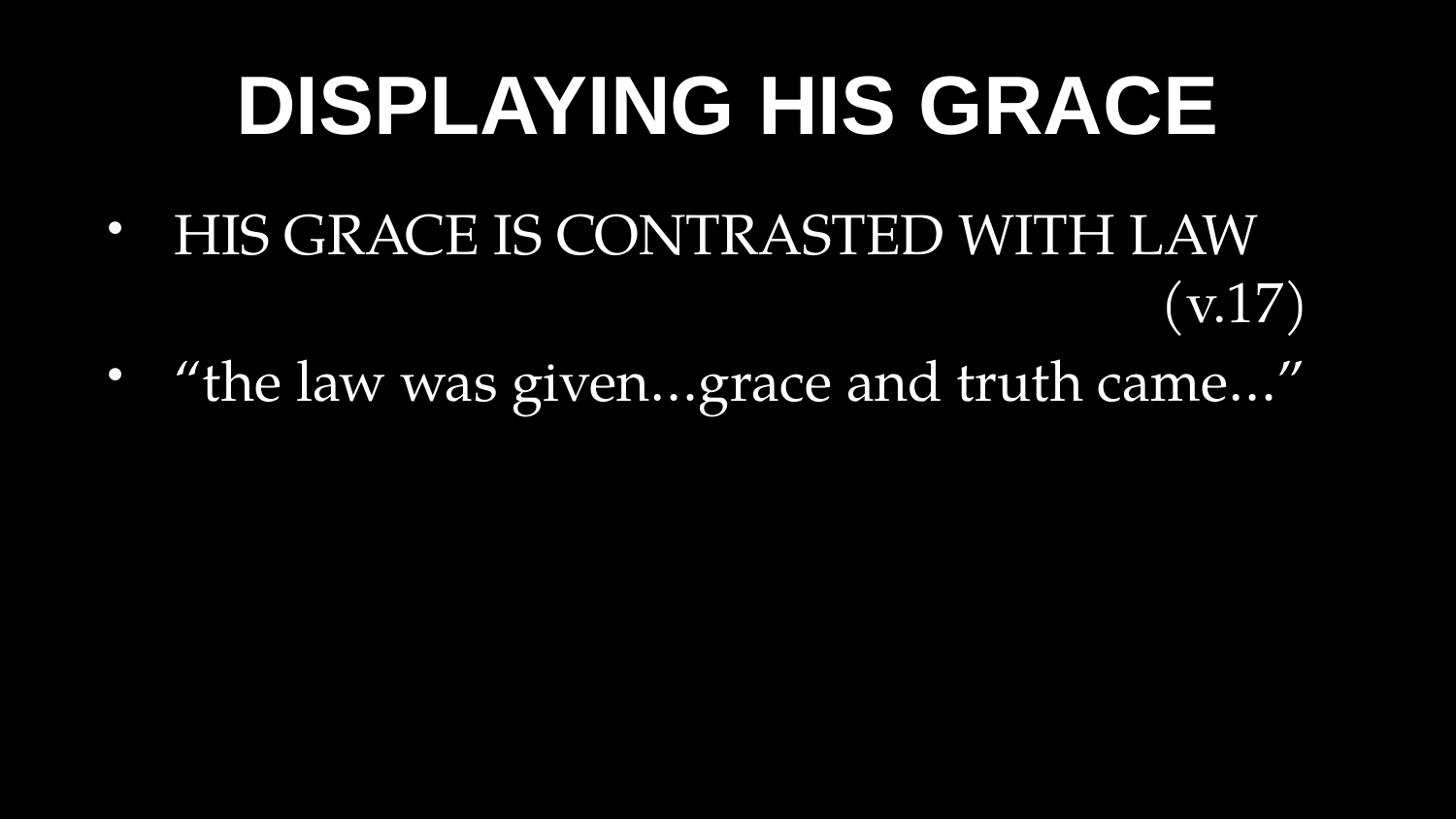

# DISPLAYING HIS GRACE
HIS GRACE IS CONTRASTED WITH LAW  							        (v.17)
“the law was given…grace and truth came…”